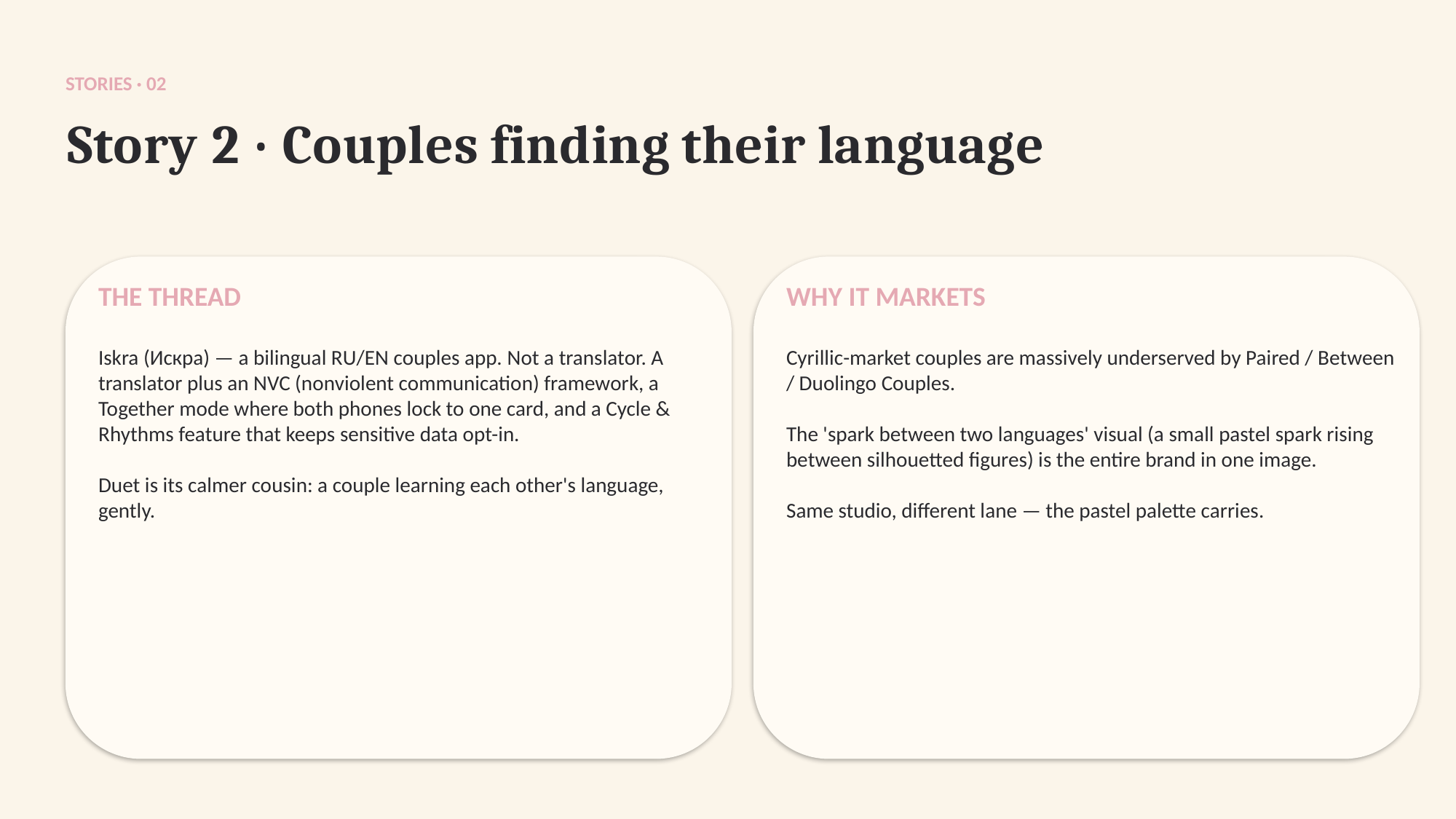

STORIES · 02
Story 2 · Couples finding their language

THE THREAD
WHY IT MARKETS
Iskra (Искра) — a bilingual RU/EN couples app. Not a translator. A translator plus an NVC (nonviolent communication) framework, a Together mode where both phones lock to one card, and a Cycle & Rhythms feature that keeps sensitive data opt-in.

Duet is its calmer cousin: a couple learning each other's language, gently.
Cyrillic-market couples are massively underserved by Paired / Between / Duolingo Couples.

The 'spark between two languages' visual (a small pastel spark rising between silhouetted figures) is the entire brand in one image.

Same studio, different lane — the pastel palette carries.